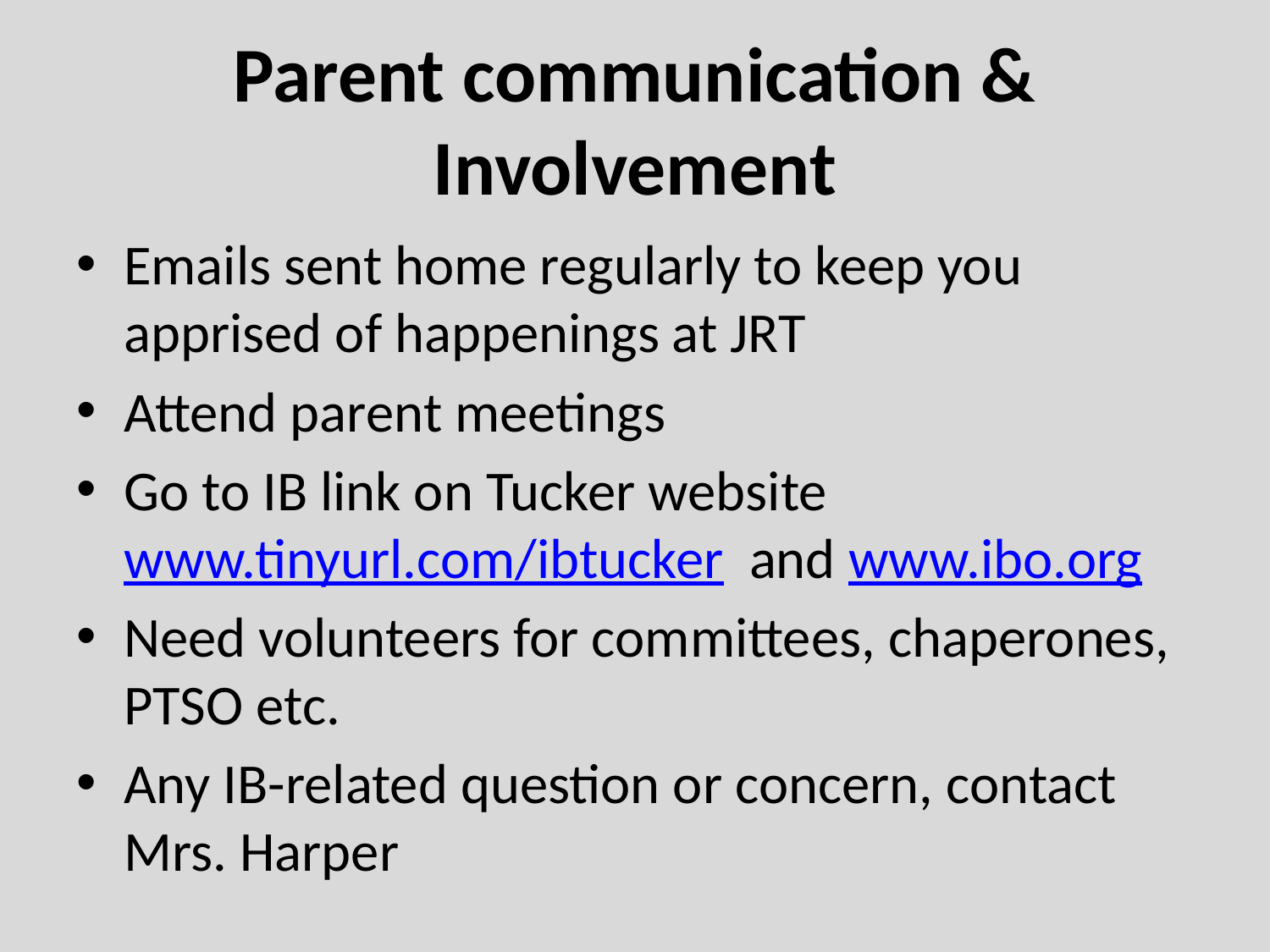

# Parent communication & Involvement
Emails sent home regularly to keep you apprised of happenings at JRT
Attend parent meetings
Go to IB link on Tucker website www.tinyurl.com/ibtucker  and www.ibo.org
Need volunteers for committees, chaperones, PTSO etc.
Any IB-related question or concern, contact Mrs. Harper